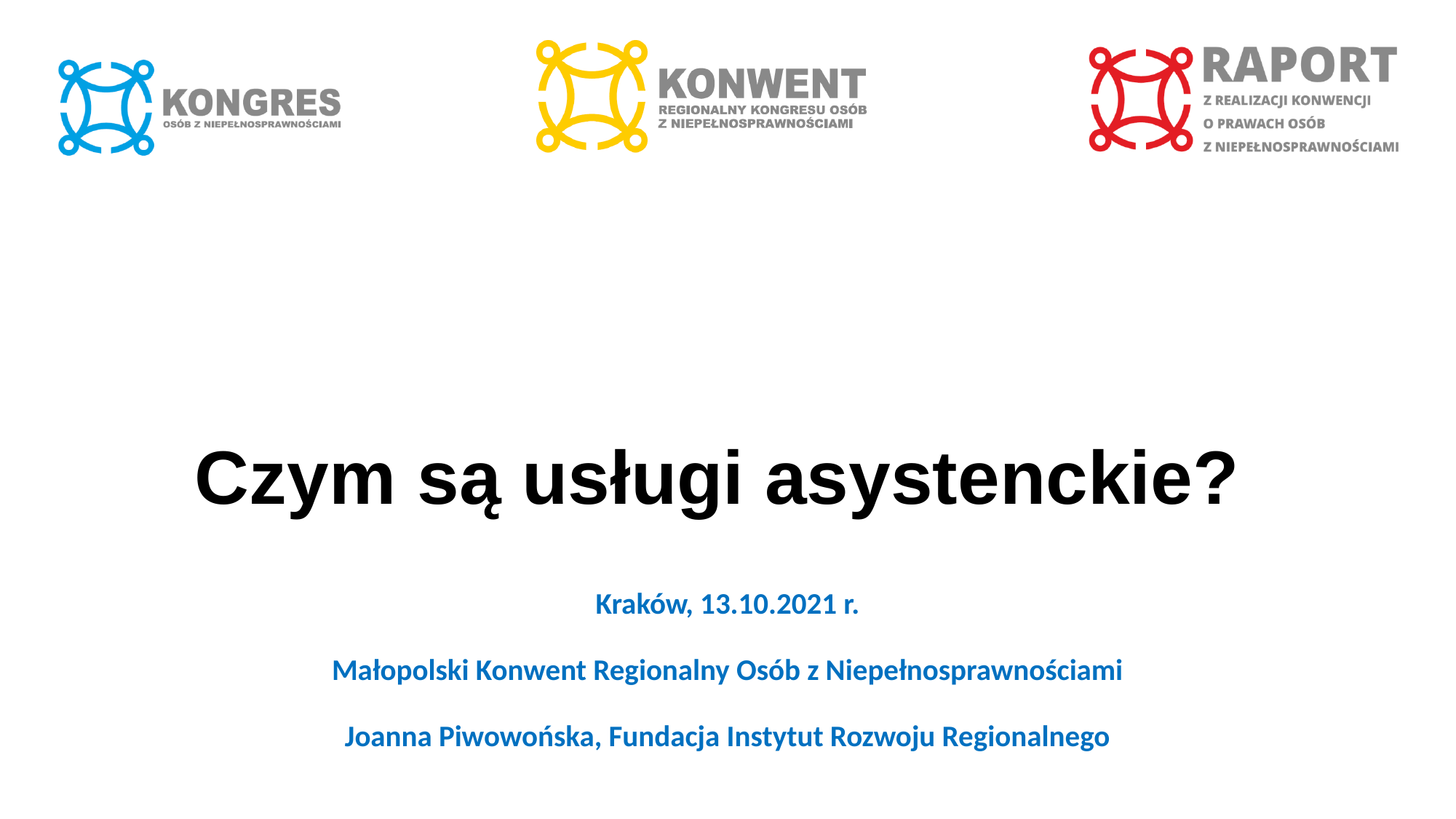

# Czym są usługi asystenckie?
Kraków, 13.10.2021 r.
Małopolski Konwent Regionalny Osób z Niepełnosprawnościami
Joanna Piwowońska, Fundacja Instytut Rozwoju Regionalnego